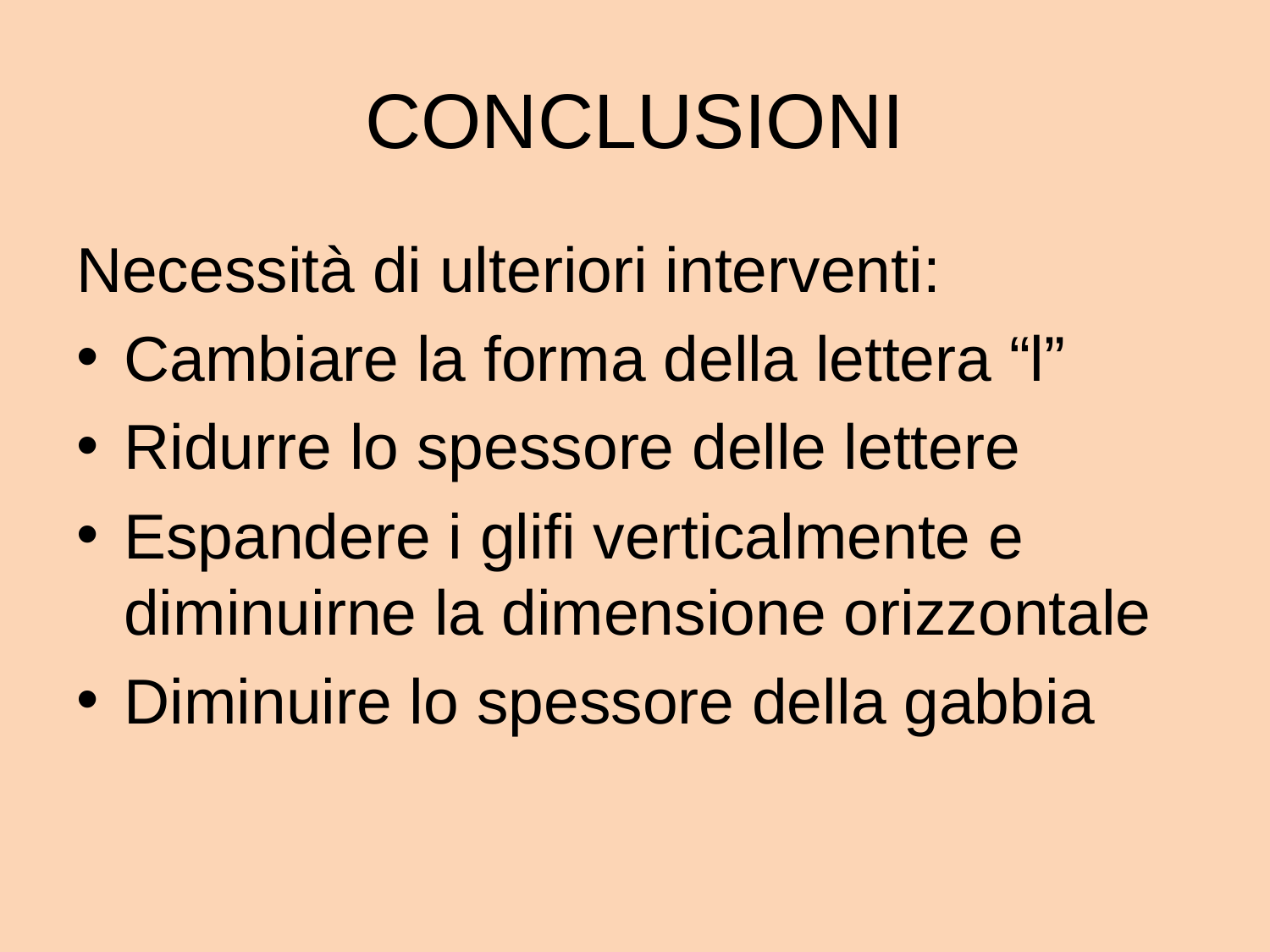

# CONCLUSIONI
Necessità di ulteriori interventi:
Cambiare la forma della lettera “l”
Ridurre lo spessore delle lettere
Espandere i glifi verticalmente e diminuirne la dimensione orizzontale
Diminuire lo spessore della gabbia